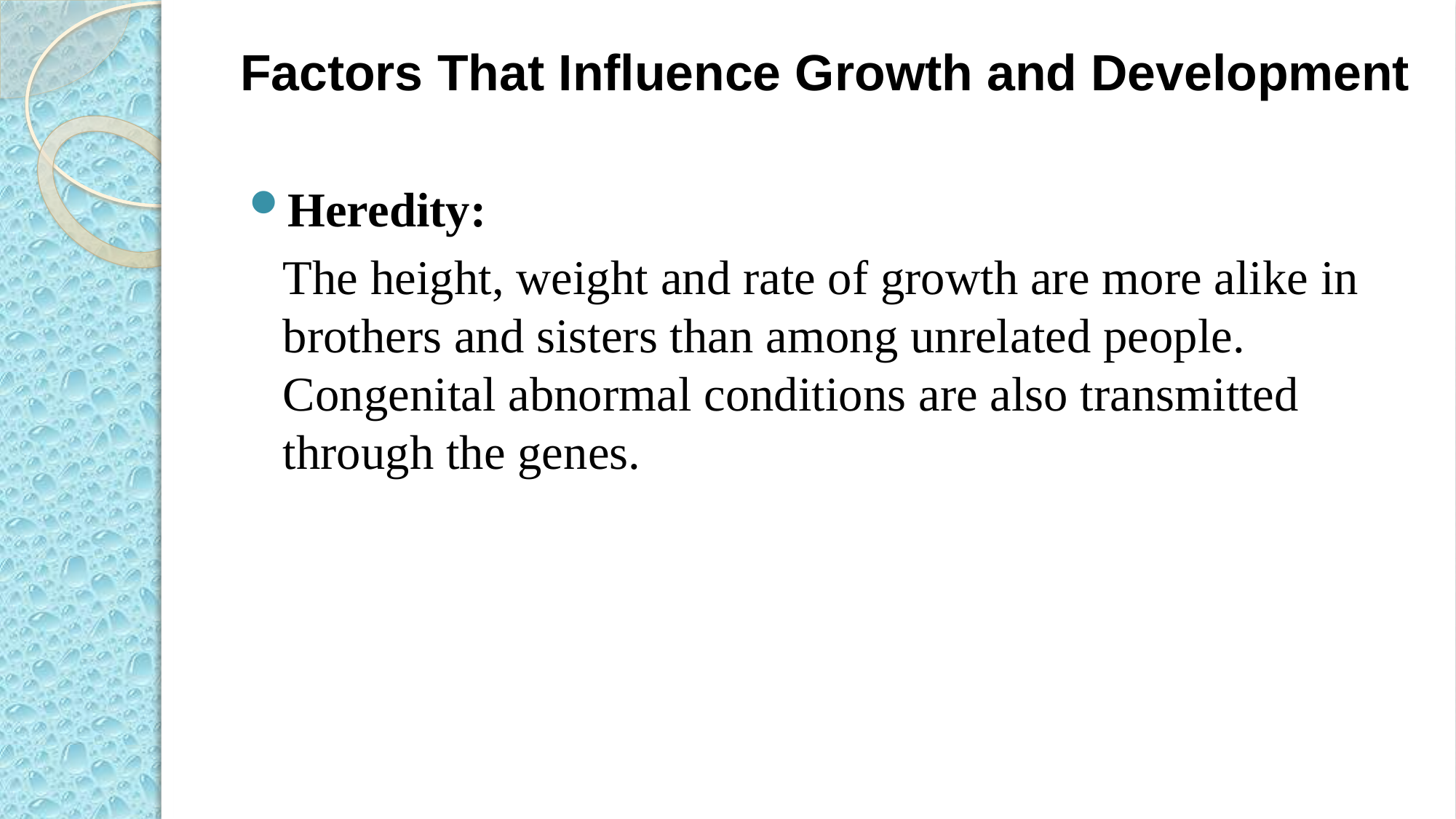

# Factors That Influence Growth and Development
Heredity:
	The height, weight and rate of growth are more alike in brothers and sisters than among unrelated people. Congenital abnormal conditions are also transmitted through the genes.